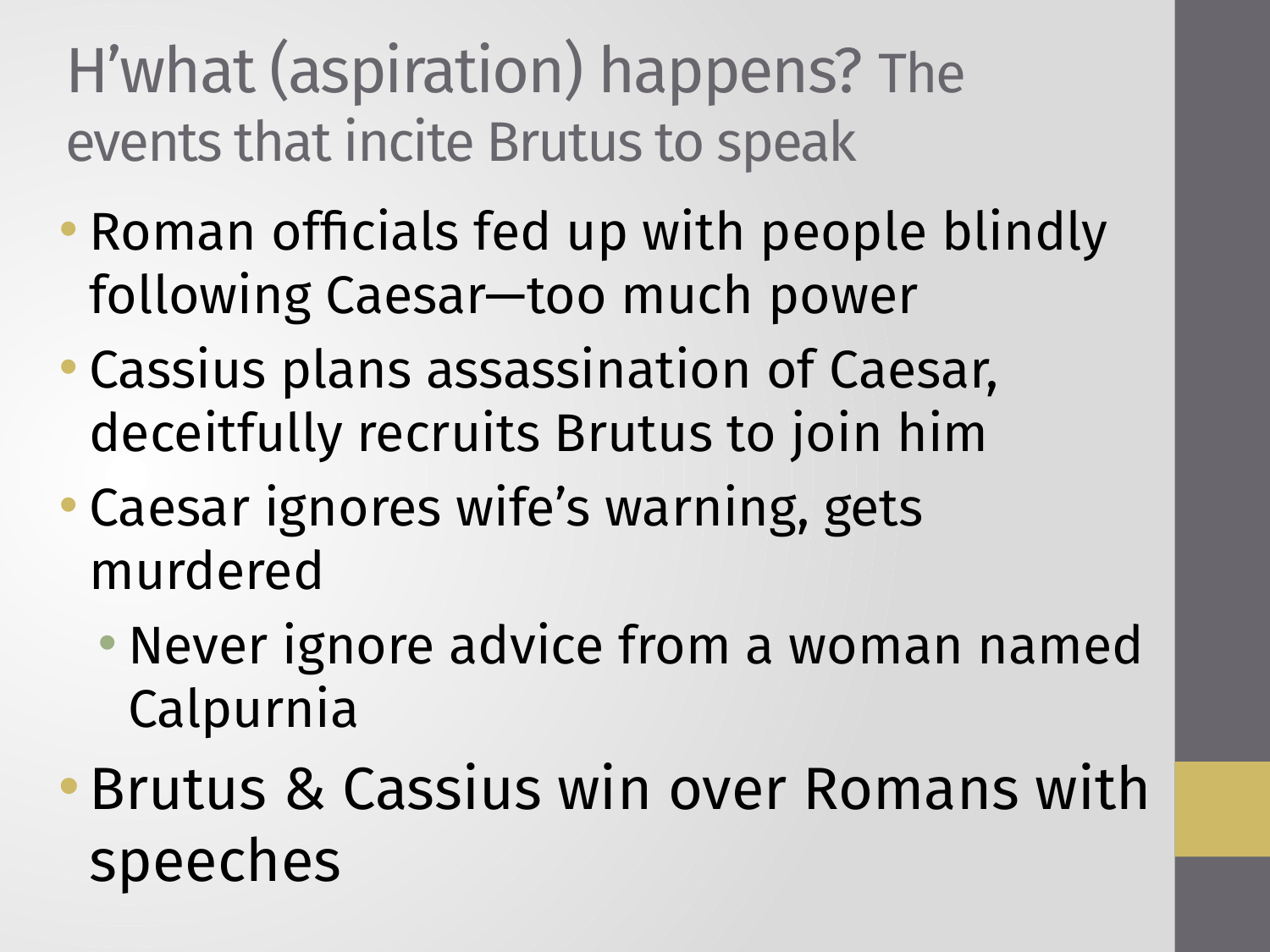

# H’what (aspiration) happens? The events that incite Brutus to speak
Roman officials fed up with people blindly following Caesar—too much power
Cassius plans assassination of Caesar, deceitfully recruits Brutus to join him
Caesar ignores wife’s warning, gets murdered
Never ignore advice from a woman named Calpurnia
Brutus & Cassius win over Romans with speeches